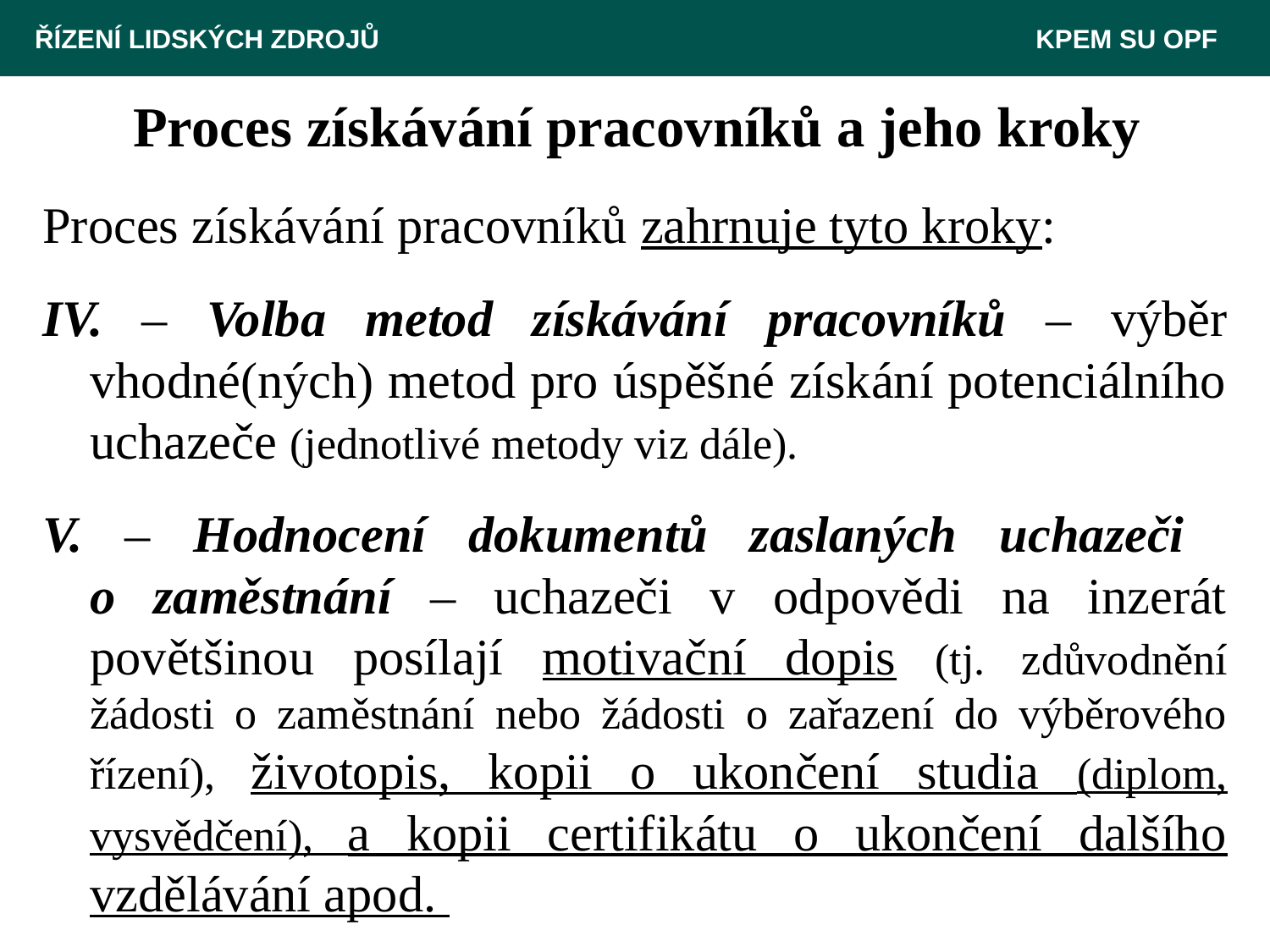

ŘÍZENÍ LIDSKÝCH ZDROJŮ 						 KPEM SU OPF
# Proces získávání pracovníků a jeho kroky
Proces získávání pracovníků zahrnuje tyto kroky:
IV. – Volba metod získávání pracovníků – výběr vhodné(ných) metod pro úspěšné získání potenciálního uchazeče (jednotlivé metody viz dále).
V. – Hodnocení dokumentů zaslaných uchazeči
o zaměstnání – uchazeči v odpovědi na inzerát povětšinou posílají motivační dopis (tj. zdůvodnění žádosti o zaměstnání nebo žádosti o zařazení do výběrového řízení), životopis, kopii o ukončení studia (diplom, vysvědčení), a kopii certifikátu o ukončení dalšího vzdělávání apod.